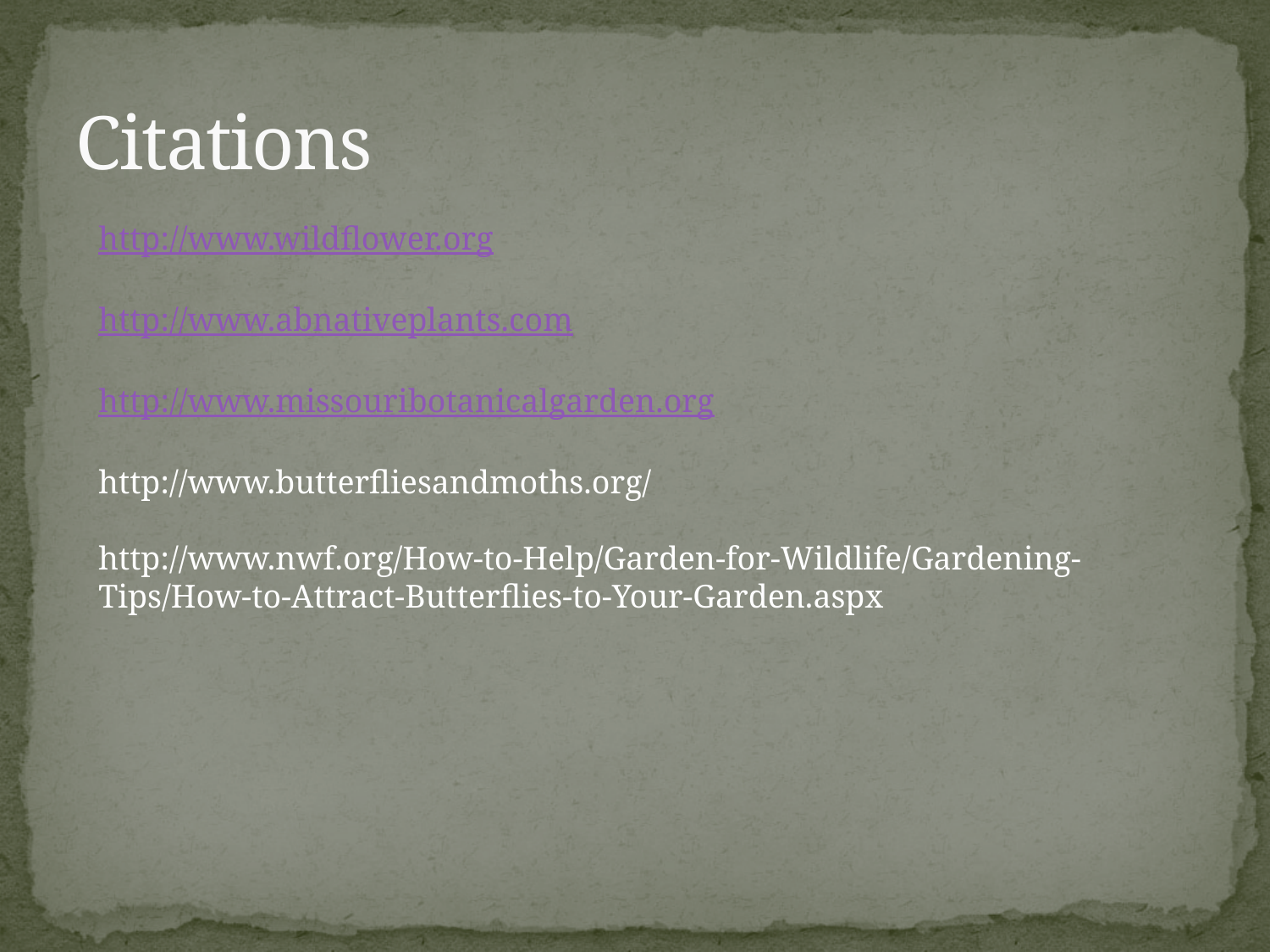

# Citations
http://www.wildflower.org

http://www.abnativeplants.com

http://www.missouribotanicalgarden.org

http://www.butterfliesandmoths.org/

http://www.nwf.org/How-to-Help/Garden-for-Wildlife/Gardening-Tips/How-to-Attract-Butterflies-to-Your-Garden.aspx